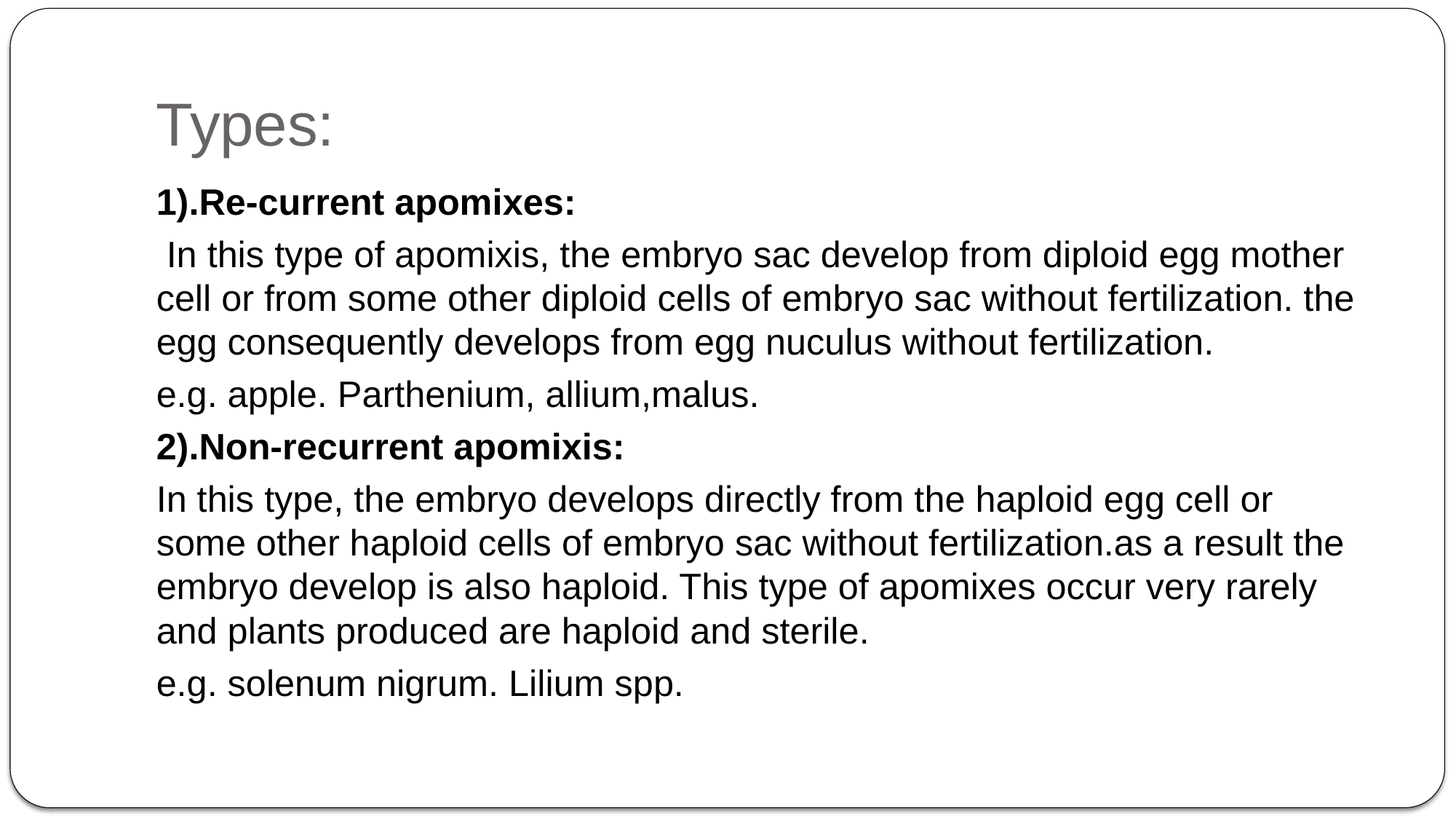

# Types:
1).Re-current apomixes:
 In this type of apomixis, the embryo sac develop from diploid egg mother cell or from some other diploid cells of embryo sac without fertilization. the egg consequently develops from egg nuculus without fertilization.
e.g. apple. Parthenium, allium,malus.
2).Non-recurrent apomixis:
In this type, the embryo develops directly from the haploid egg cell or some other haploid cells of embryo sac without fertilization.as a result the embryo develop is also haploid. This type of apomixes occur very rarely and plants produced are haploid and sterile.
e.g. solenum nigrum. Lilium spp.